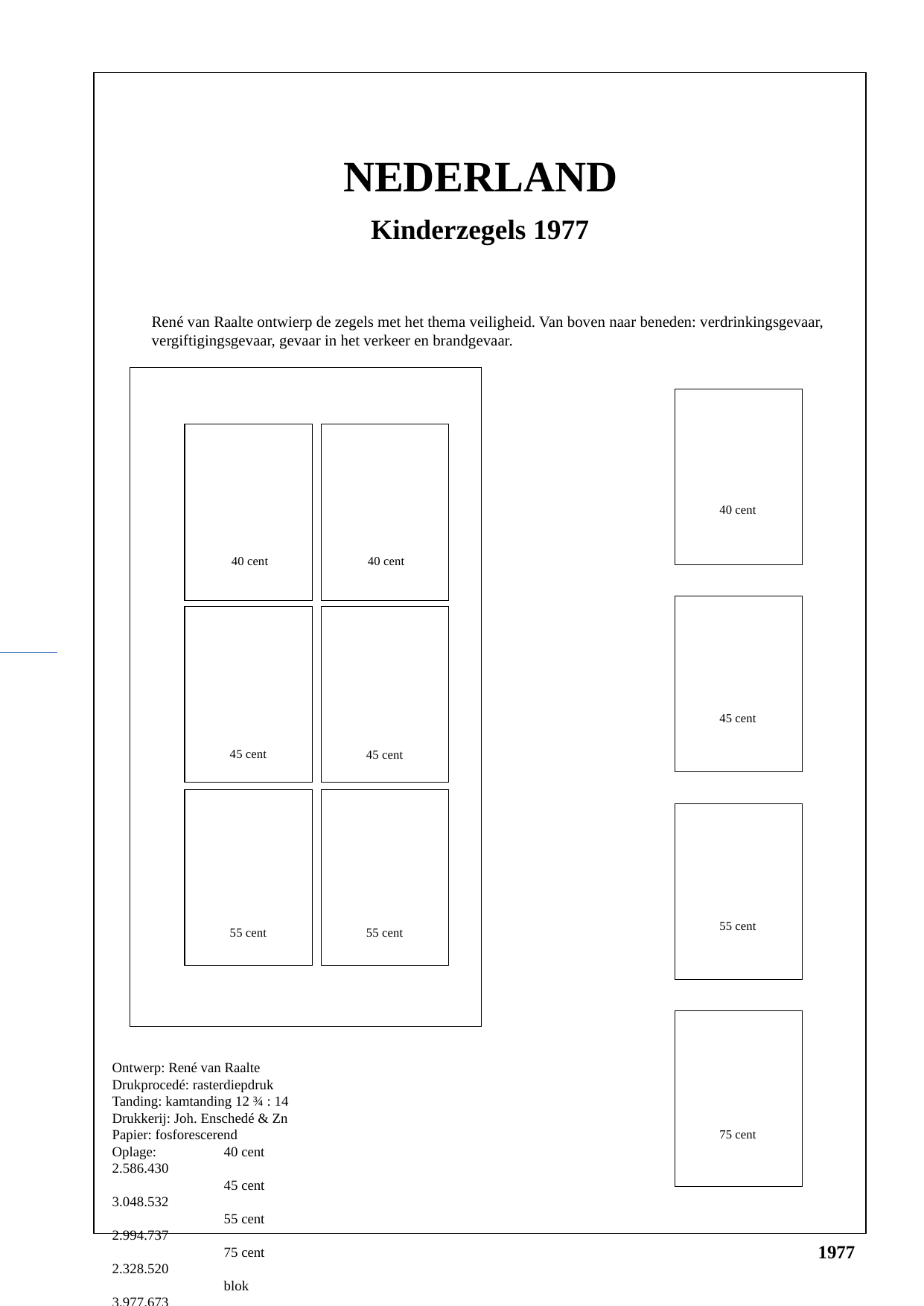

NEDERLAND
Kinderzegels 1977
René van Raalte ontwierp de zegels met het thema veiligheid. Van boven naar beneden: verdrinkingsgevaar, vergiftigingsgevaar, gevaar in het verkeer en brandgevaar.
40
40
40
40 cent

45 cent

55 cent

75 cent

 40 cent

45 cent

55 cent

 40 cent

45 cent

55 cent

40
40
40
40
40
40
40
Ontwerp: René van Raalte
Drukprocedé: rasterdiepdruk
Tanding: kamtanding 12 ¾ : 14
Drukkerij: Joh. Enschedé & Zn
Papier: fosforescerend
Oplage:	40 cent 		  2.586.430
	45 cent 		  3.048.532
	55 cent		  2.994.737
	75 cent		  2.328.520
	blok		  3.977.673
1977